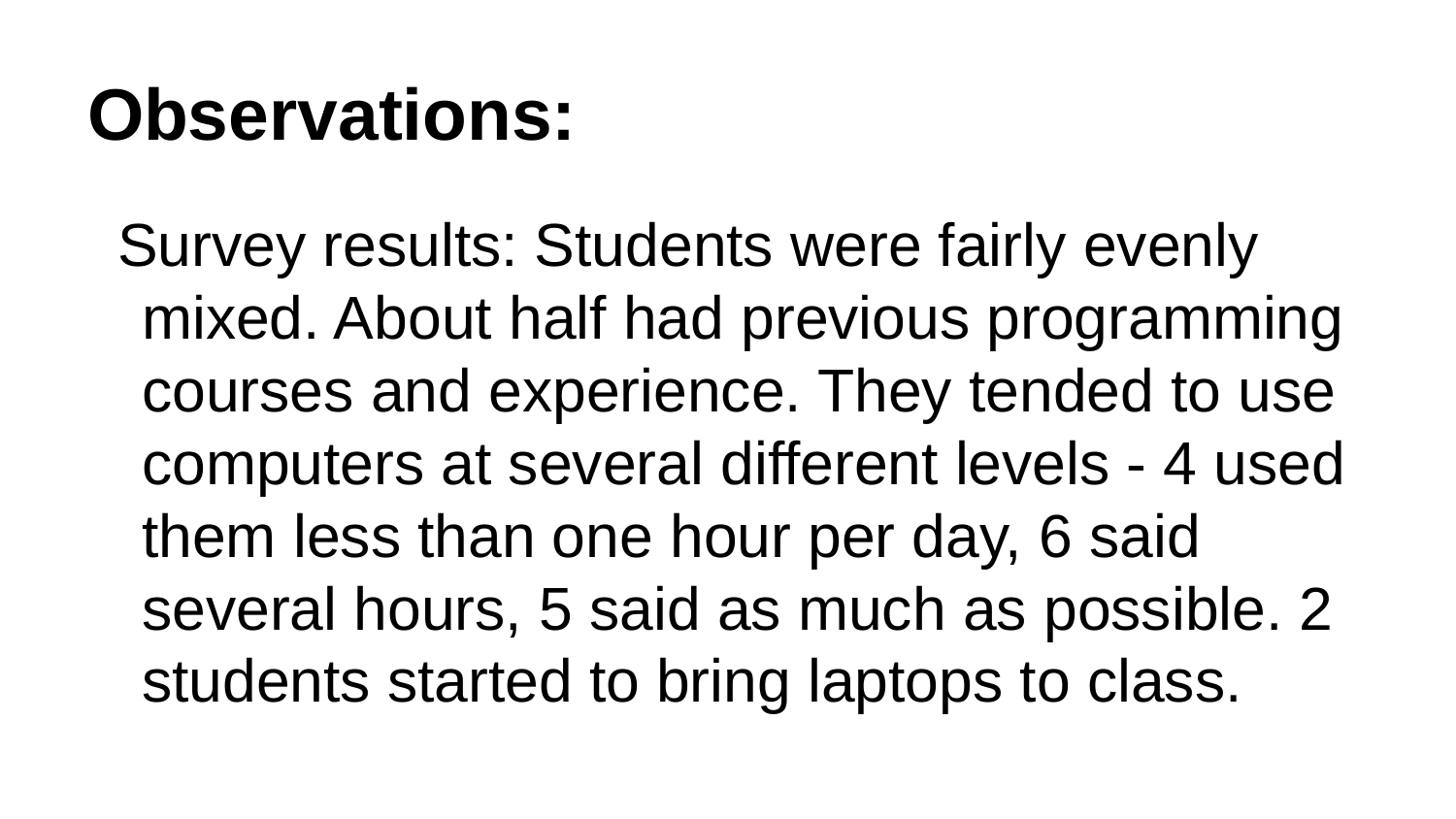

# Observations:
Survey results: Students were fairly evenly mixed. About half had previous programming courses and experience. They tended to use computers at several different levels - 4 used them less than one hour per day, 6 said several hours, 5 said as much as possible. 2 students started to bring laptops to class.